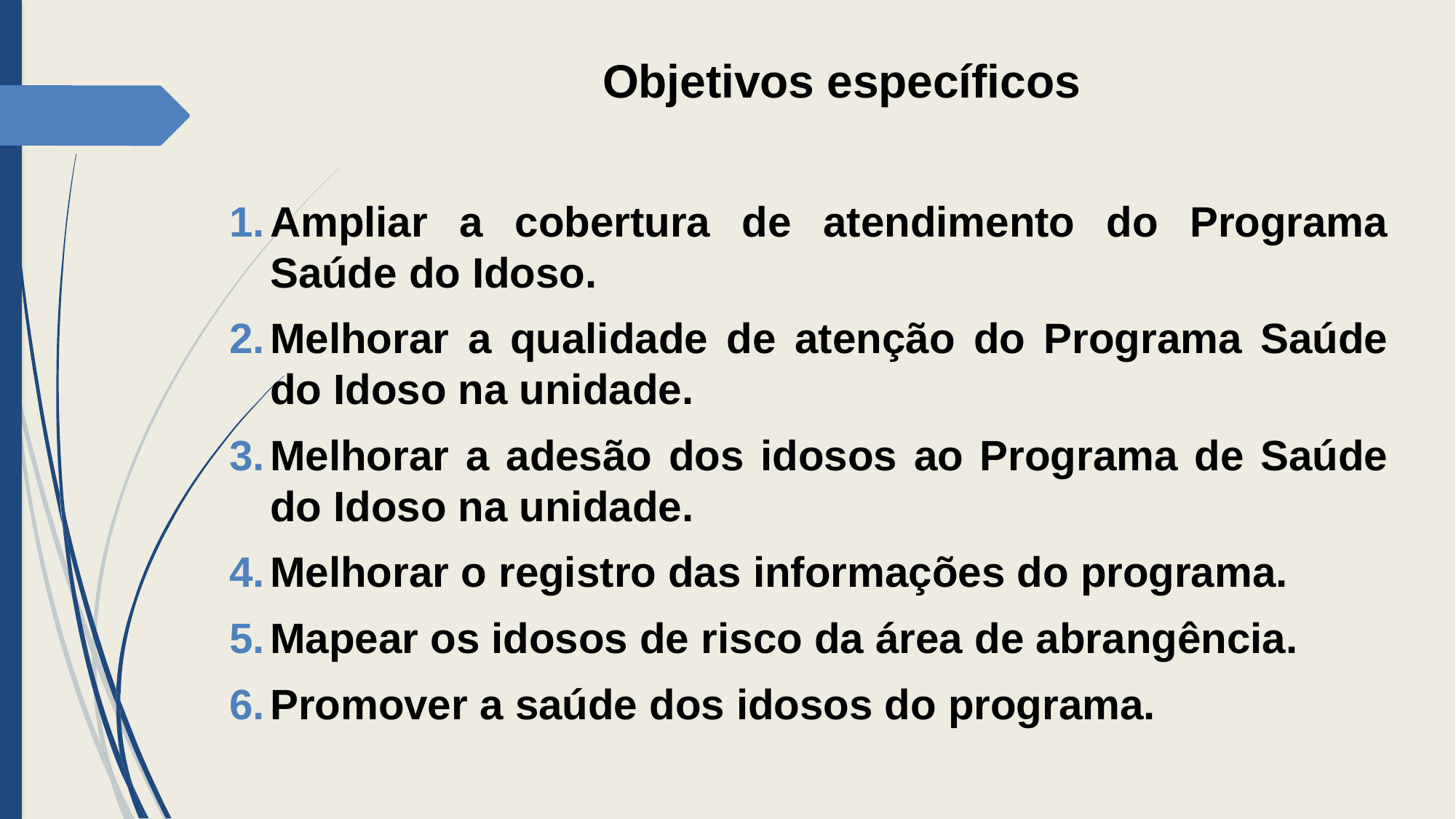

# Objetivos específicos
Ampliar a cobertura de atendimento do Programa Saúde do Idoso.
Melhorar a qualidade de atenção do Programa Saúde do Idoso na unidade.
Melhorar a adesão dos idosos ao Programa de Saúde do Idoso na unidade.
Melhorar o registro das informações do programa.
Mapear os idosos de risco da área de abrangência.
Promover a saúde dos idosos do programa.